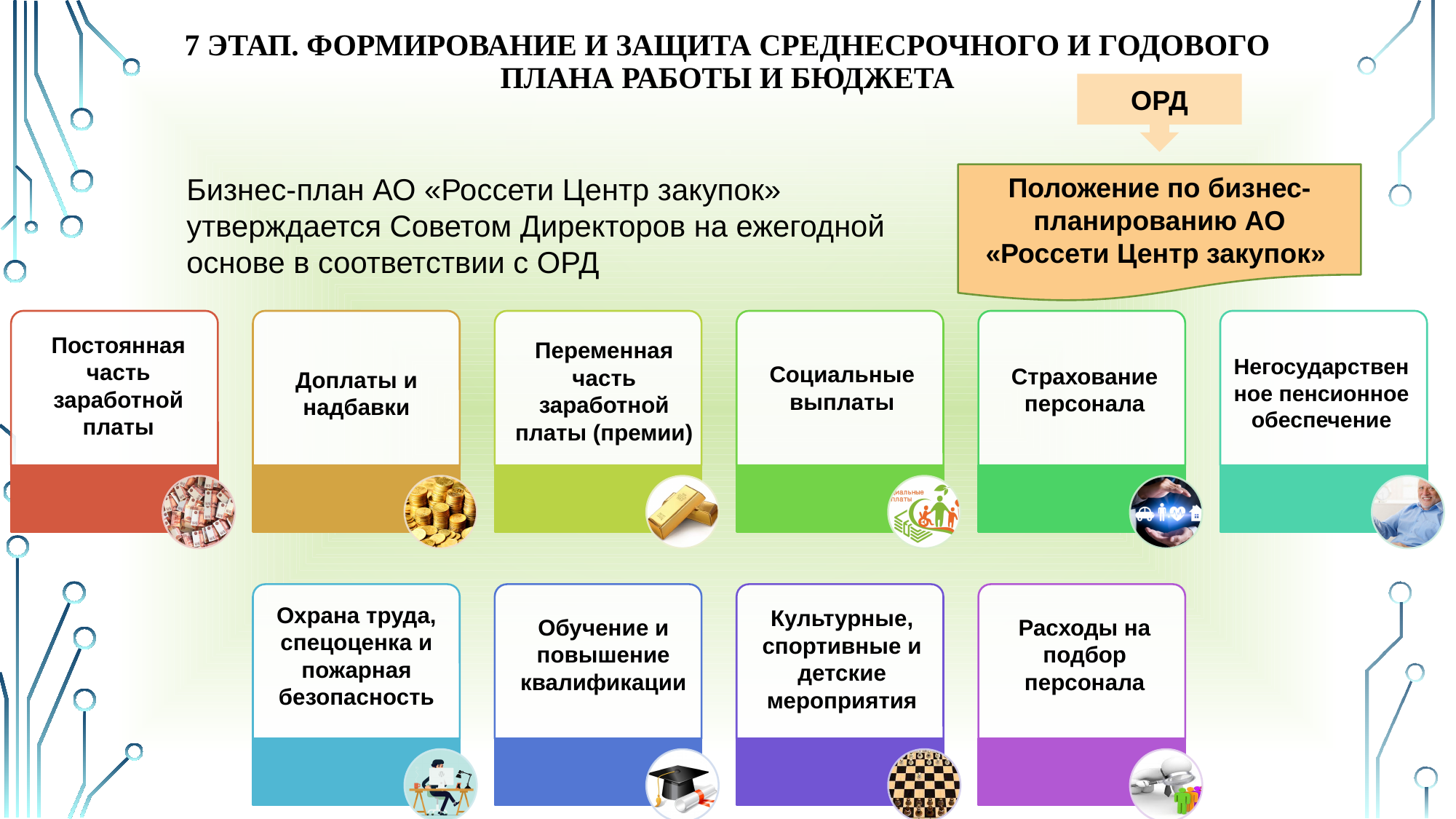

# 7 этап. формирование и защита среднесрочного и годового плана работы и бюджета
ОРД
Положение по бизнес-планированию АО «Россети Центр закупок»
Бизнес-план АО «Россети Центр закупок» утверждается Советом Директоров на ежегодной основе в соответствии с ОРД

Постоянная часть заработной платы
Переменная часть заработной платы (премии)
Негосударственное пенсионное обеспечение
Социальные выплаты
Страхование персонала
Доплаты и надбавки
Охрана труда, спецоценка и пожарная безопасность
Культурные, спортивные и детские мероприятия
Обучение и повышение квалификации
Расходы на подбор персонала